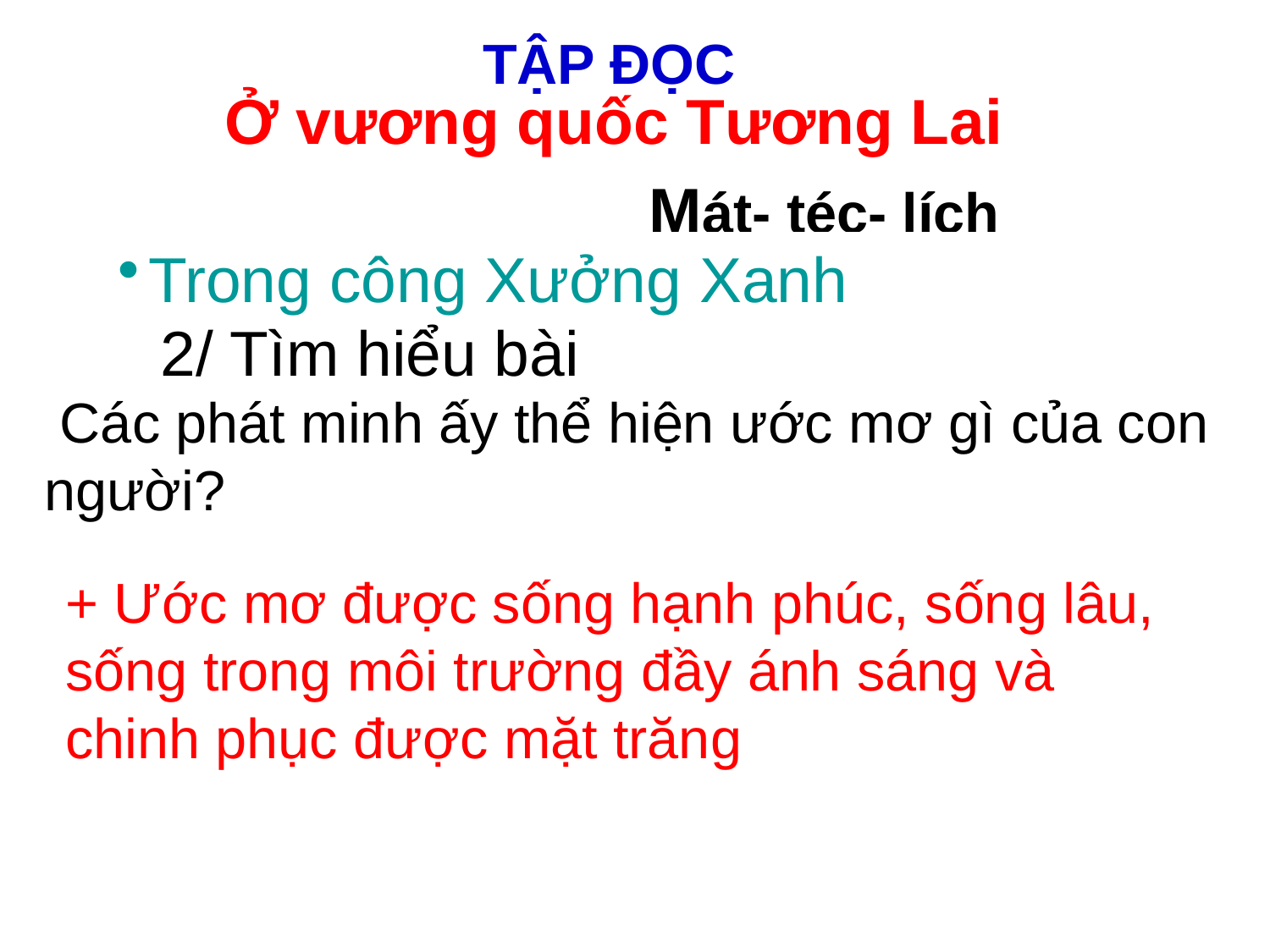

# TẬP ĐỌC
Ở vương quốc Tương Lai
                        Mát- téc- lích

Trong công Xưởng Xanh
2/ Tìm hiểu bài

 Các phát minh ấy thể hiện ước mơ gì của con người?

+ Ước mơ được sống hạnh phúc, sống lâu, sống trong môi trường đầy ánh sáng và chinh phục được mặt trăng